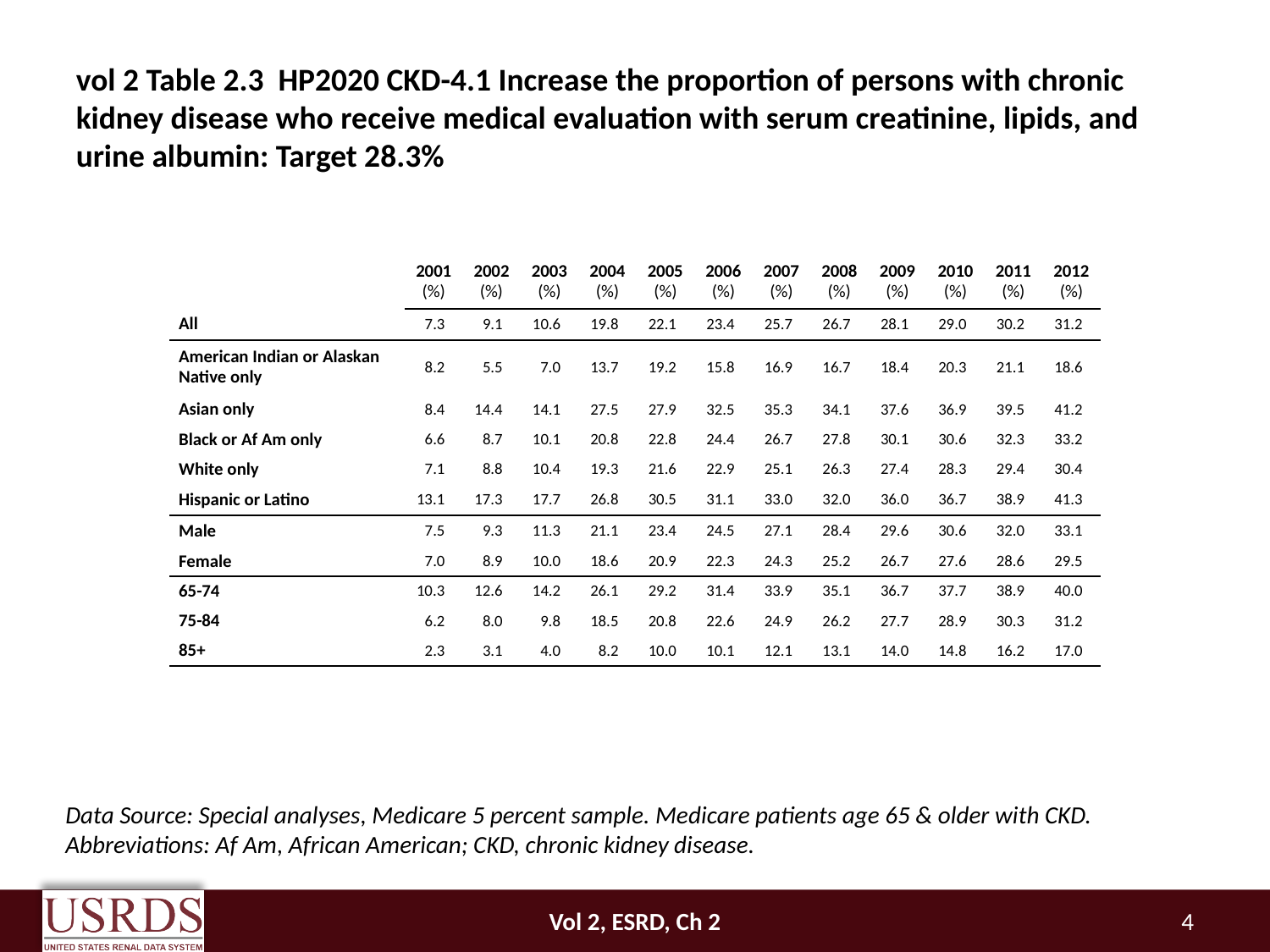

# vol 2 Table 2.3  HP2020 CKD-4.1 Increase the proportion of persons with chronic kidney disease who receive medical evaluation with serum creatinine, lipids, and urine albumin: Target 28.3%
|  | 2001 (%) | 2002 (%) | 2003 (%) | 2004 (%) | 2005 (%) | 2006 (%) | 2007 (%) | 2008 (%) | 2009 (%) | 2010 (%) | 2011 (%) | 2012 (%) |
| --- | --- | --- | --- | --- | --- | --- | --- | --- | --- | --- | --- | --- |
| All | 7.3 | 9.1 | 10.6 | 19.8 | 22.1 | 23.4 | 25.7 | 26.7 | 28.1 | 29.0 | 30.2 | 31.2 |
| American Indian or Alaskan Native only | 8.2 | 5.5 | 7.0 | 13.7 | 19.2 | 15.8 | 16.9 | 16.7 | 18.4 | 20.3 | 21.1 | 18.6 |
| Asian only | 8.4 | 14.4 | 14.1 | 27.5 | 27.9 | 32.5 | 35.3 | 34.1 | 37.6 | 36.9 | 39.5 | 41.2 |
| Black or Af Am only | 6.6 | 8.7 | 10.1 | 20.8 | 22.8 | 24.4 | 26.7 | 27.8 | 30.1 | 30.6 | 32.3 | 33.2 |
| White only | 7.1 | 8.8 | 10.4 | 19.3 | 21.6 | 22.9 | 25.1 | 26.3 | 27.4 | 28.3 | 29.4 | 30.4 |
| Hispanic or Latino | 13.1 | 17.3 | 17.7 | 26.8 | 30.5 | 31.1 | 33.0 | 32.0 | 36.0 | 36.7 | 38.9 | 41.3 |
| Male | 7.5 | 9.3 | 11.3 | 21.1 | 23.4 | 24.5 | 27.1 | 28.4 | 29.6 | 30.6 | 32.0 | 33.1 |
| Female | 7.0 | 8.9 | 10.0 | 18.6 | 20.9 | 22.3 | 24.3 | 25.2 | 26.7 | 27.6 | 28.6 | 29.5 |
| 65-74 | 10.3 | 12.6 | 14.2 | 26.1 | 29.2 | 31.4 | 33.9 | 35.1 | 36.7 | 37.7 | 38.9 | 40.0 |
| 75-84 | 6.2 | 8.0 | 9.8 | 18.5 | 20.8 | 22.6 | 24.9 | 26.2 | 27.7 | 28.9 | 30.3 | 31.2 |
| 85+ | 2.3 | 3.1 | 4.0 | 8.2 | 10.0 | 10.1 | 12.1 | 13.1 | 14.0 | 14.8 | 16.2 | 17.0 |
Data Source: Special analyses, Medicare 5 percent sample. Medicare patients age 65 & older with CKD. Abbreviations: Af Am, African American; CKD, chronic kidney disease.
Vol 2, ESRD, Ch 2
4